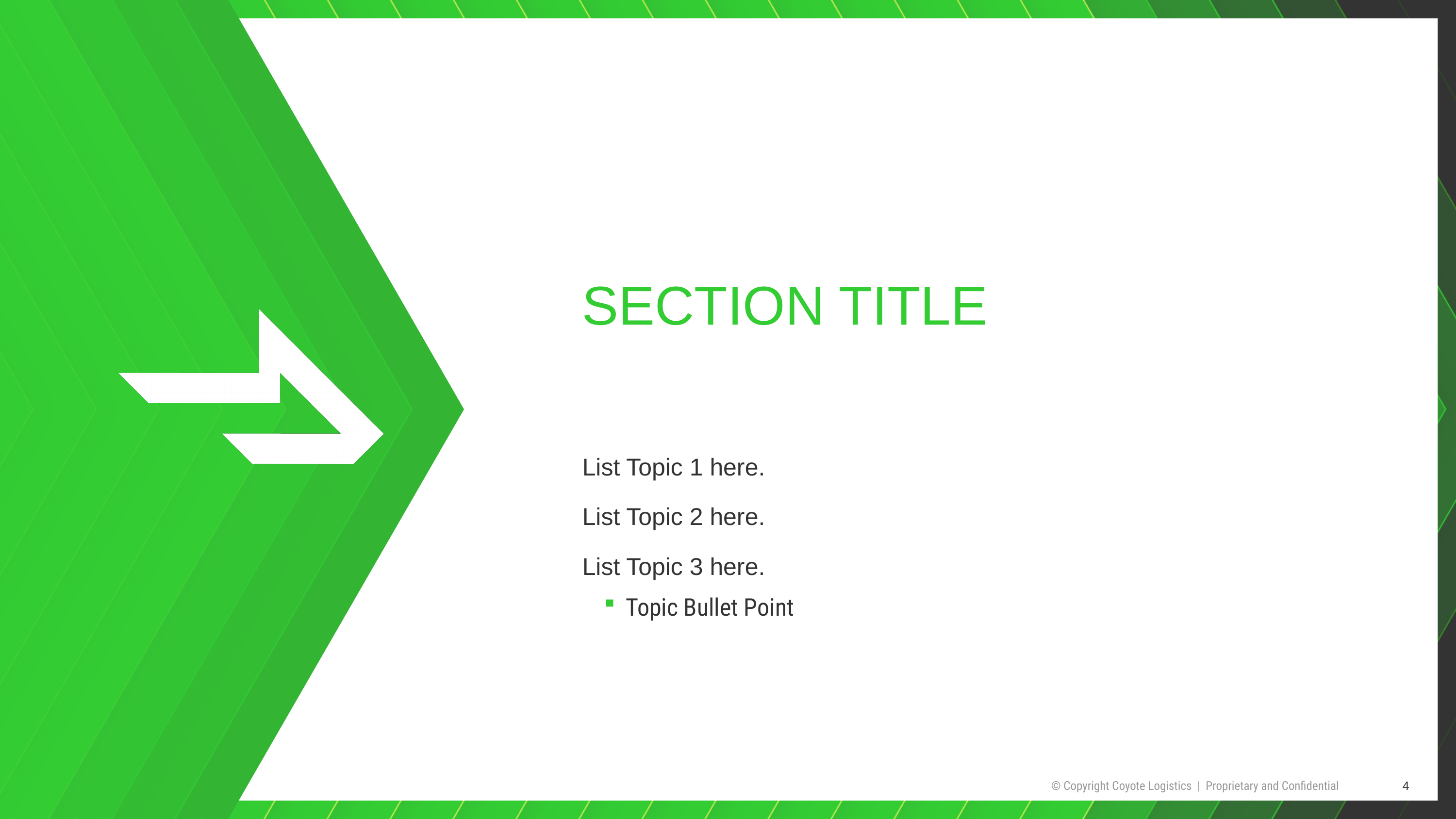

# Section Title

List Topic 1 here.
List Topic 2 here.
List Topic 3 here.
Topic Bullet Point

© Copyright Coyote Logistics  |  Proprietary and Confidential
4